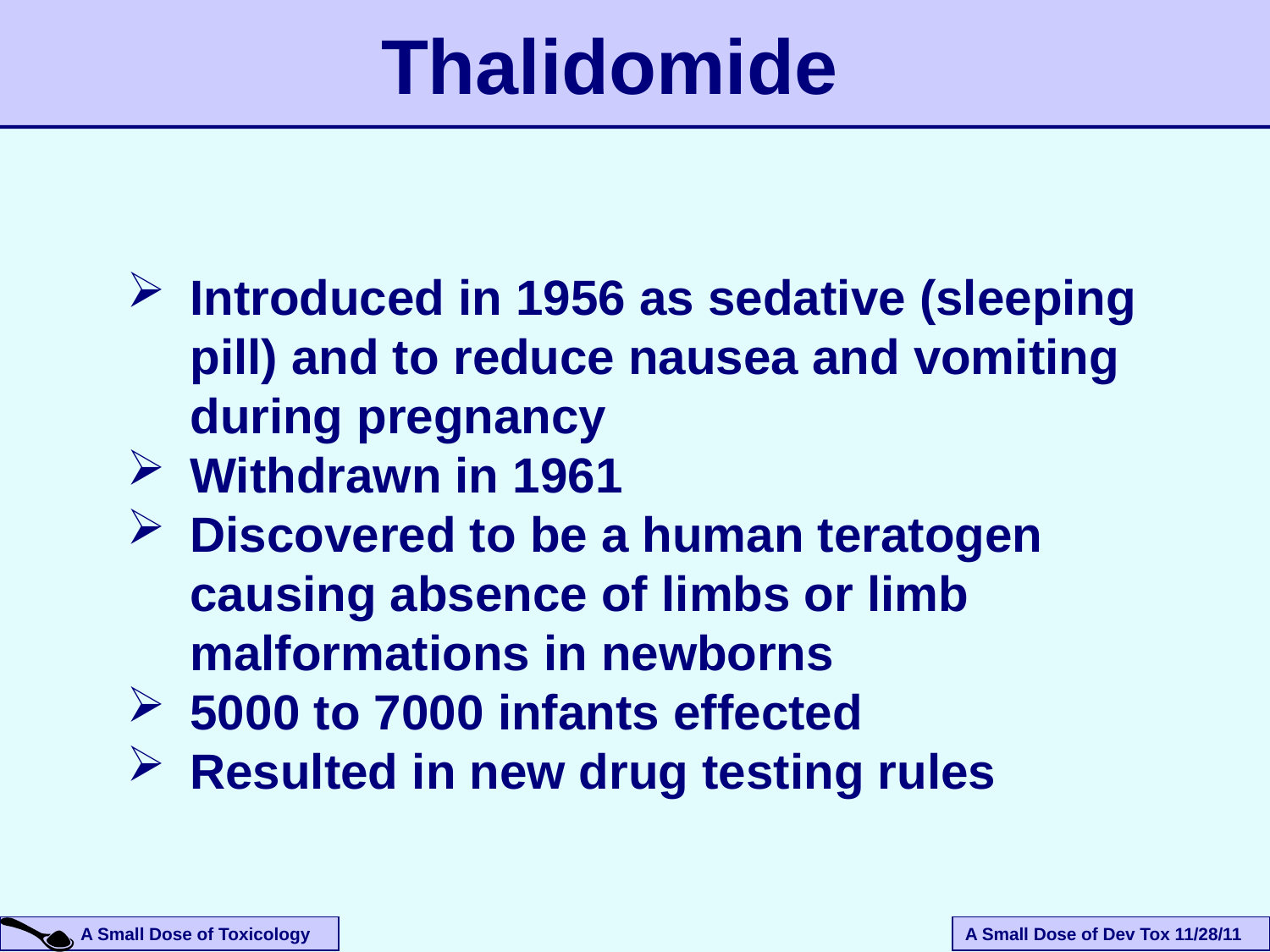

Thalidomide

Introduced in 1956 as sedative (sleeping pill) and to reduce nausea and vomiting during pregnancy
Withdrawn in 1961
Discovered to be a human teratogen causing absence of limbs or limb malformations in newborns
5000 to 7000 infants effected
Resulted in new drug testing rules